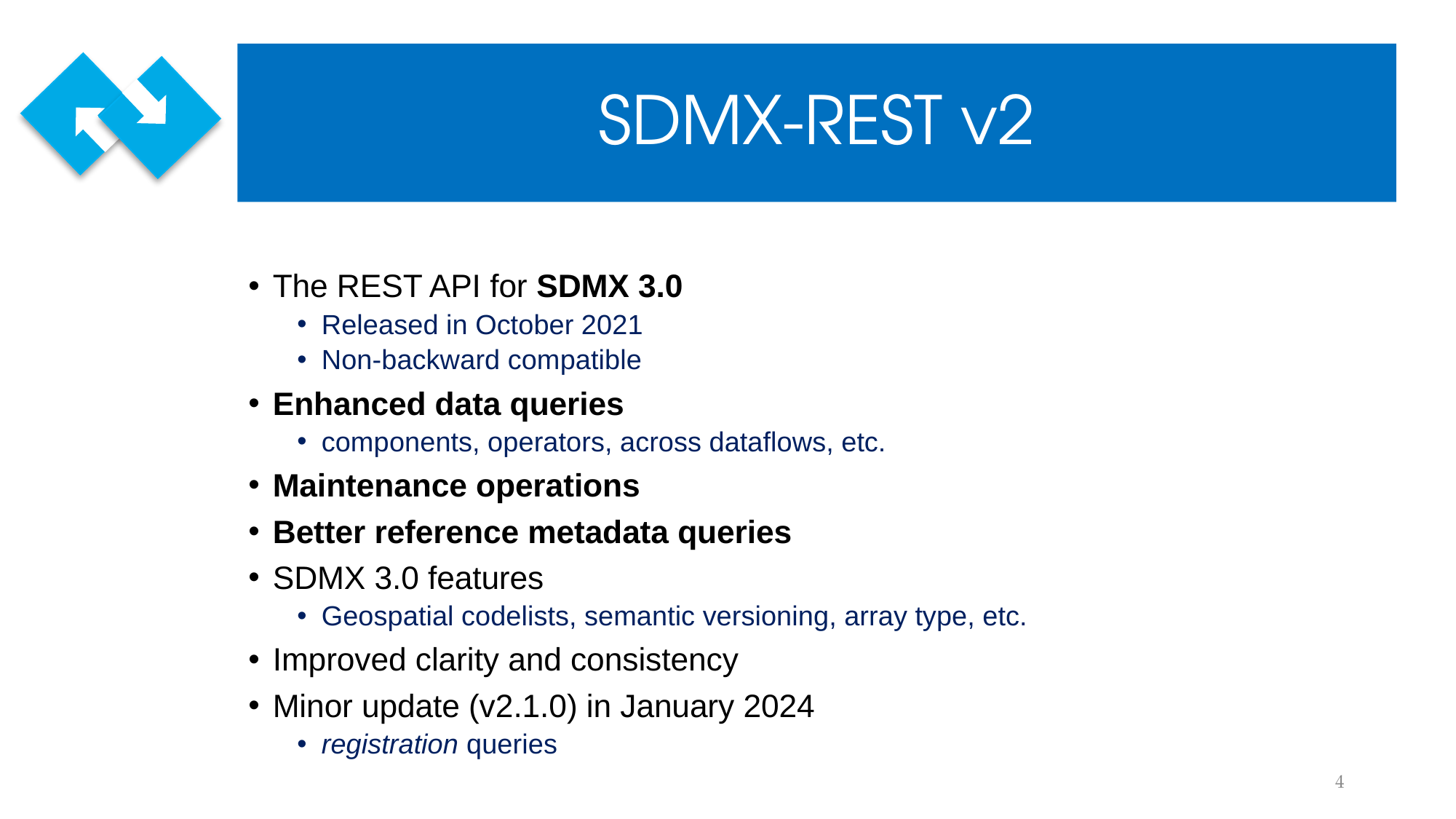

# SDMX-REST v2
The REST API for SDMX 3.0
Released in October 2021
Non-backward compatible
Enhanced data queries
components, operators, across dataflows, etc.
Maintenance operations
Better reference metadata queries
SDMX 3.0 features
Geospatial codelists, semantic versioning, array type, etc.
Improved clarity and consistency
Minor update (v2.1.0) in January 2024
registration queries

4